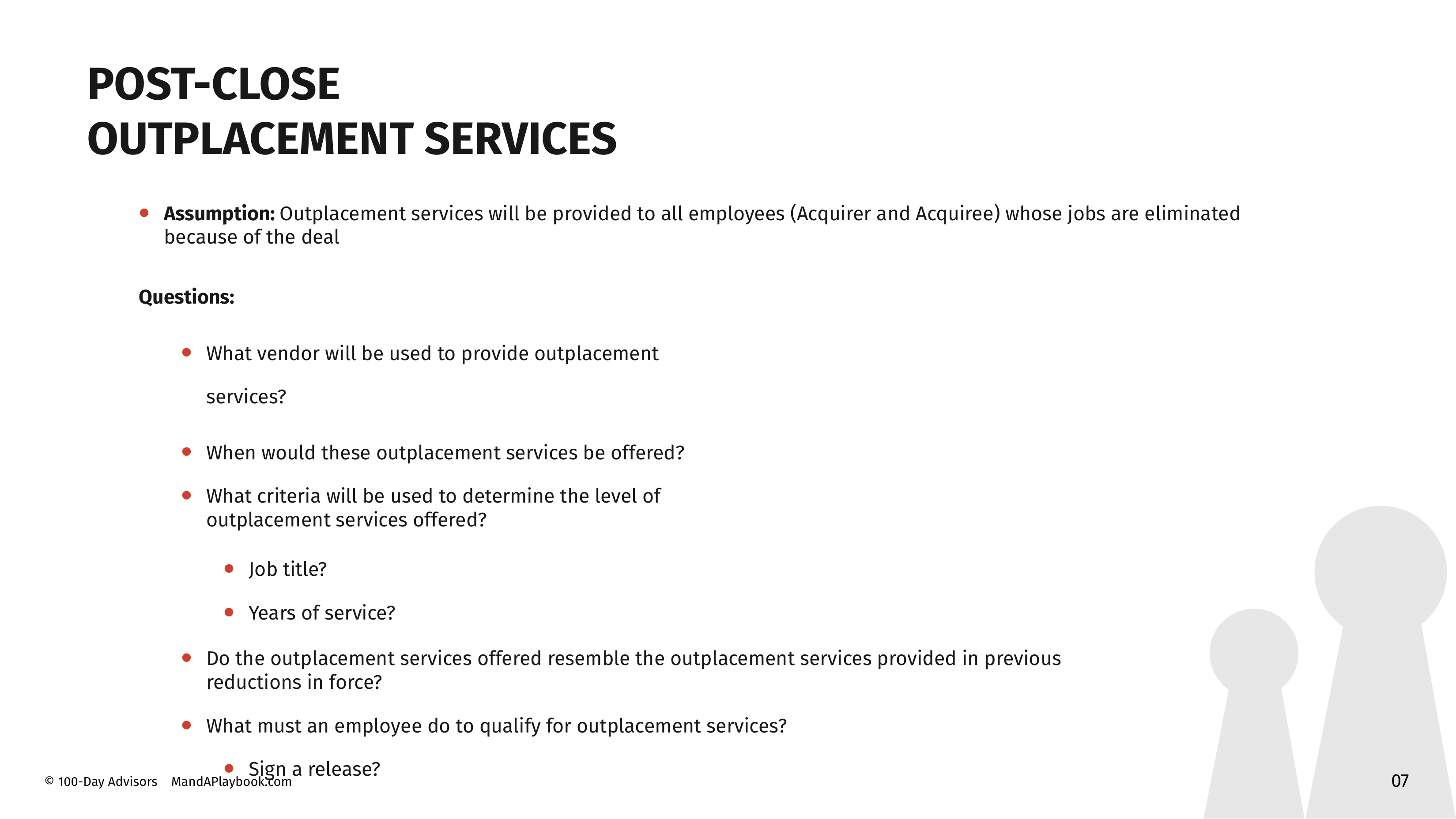

# POST-CLOSE OUTPLACEMENT SERVICES
Assumption: Outplacement services will be provided to all employees (Acquirer and Acquiree) whose jobs are eliminated because of the deal

Questions:
What vendor will be used to provide outplacement services?
When would these outplacement services be offered?
What criteria will be used to determine the level of outplacement services offered?

Job title?
Years of service?
Do the outplacement services offered resemble the outplacement services provided in previous reductions in force?
What must an employee do to qualify for outplacement services?
Sign a release?

07
© 100-Day Advisors    MandAPlaybook.com